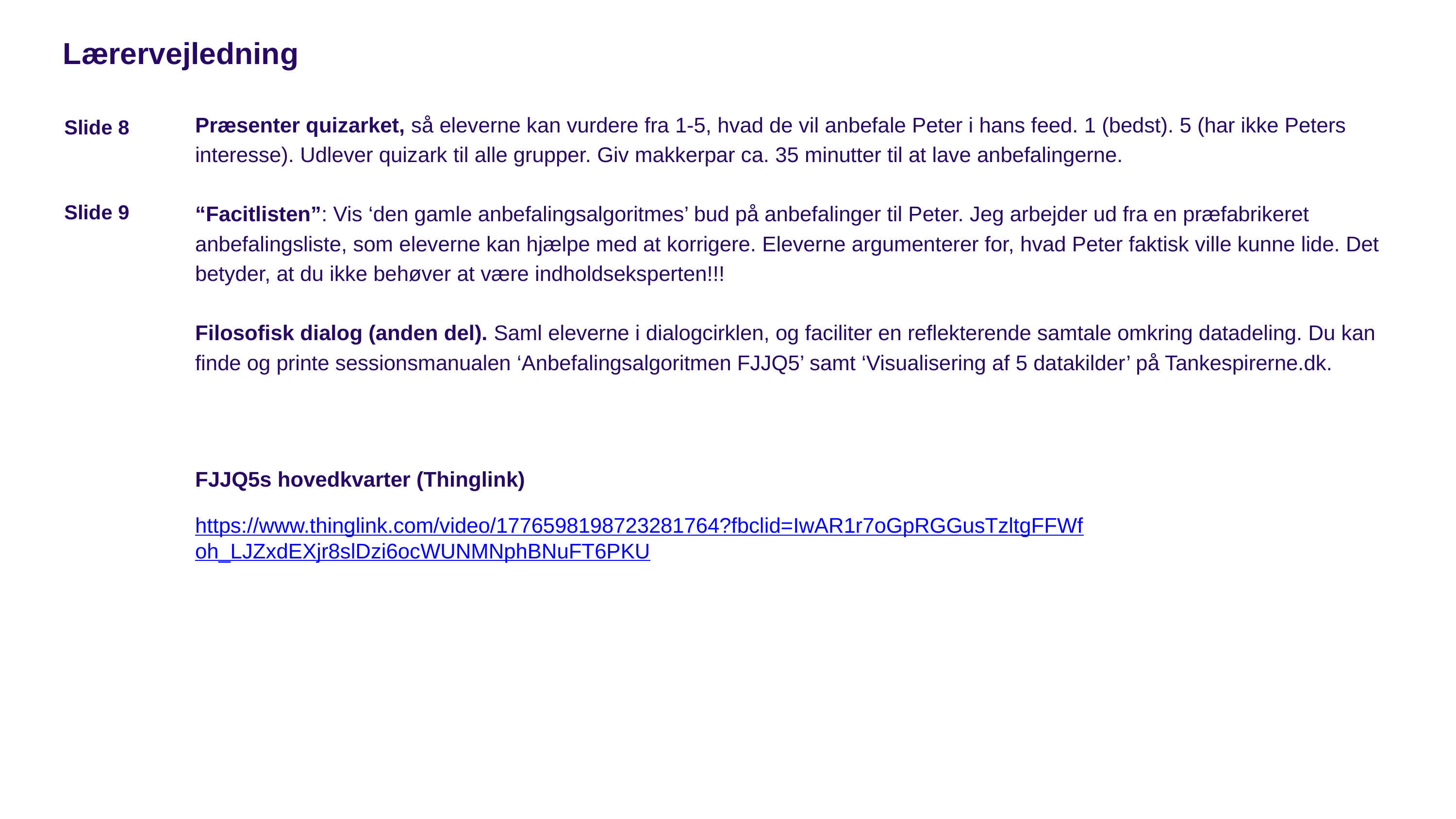

Lærervejledning
Præsenter quizarket, så eleverne kan vurdere fra 1-5, hvad de vil anbefale Peter i hans feed. 1 (bedst). 5 (har ikke Peters interesse). Udlever quizark til alle grupper. Giv makkerpar ca. 35 minutter til at lave anbefalingerne.

“Facitlisten”: Vis ‘den gamle anbefalingsalgoritmes’ bud på anbefalinger til Peter. Jeg arbejder ud fra en præfabrikeret anbefalingsliste, som eleverne kan hjælpe med at korrigere. Eleverne argumenterer for, hvad Peter faktisk ville kunne lide. Det betyder, at du ikke behøver at være indholdseksperten!!!

Filosofisk dialog (anden del). Saml eleverne i dialogcirklen, og faciliter en reflekterende samtale omkring datadeling. Du kan finde og printe sessionsmanualen ‘Anbefalingsalgoritmen FJJQ5’ samt ‘Visualisering af 5 datakilder’ på Tankespirerne.dk.
Slide 8

Slide 9
FJJQ5s hovedkvarter (Thinglink)
https://www.thinglink.com/video/1776598198723281764?fbclid=IwAR1r7oGpRGGusTzltgFFWfoh_LJZxdEXjr8slDzi6ocWUNMNphBNuFT6PKU